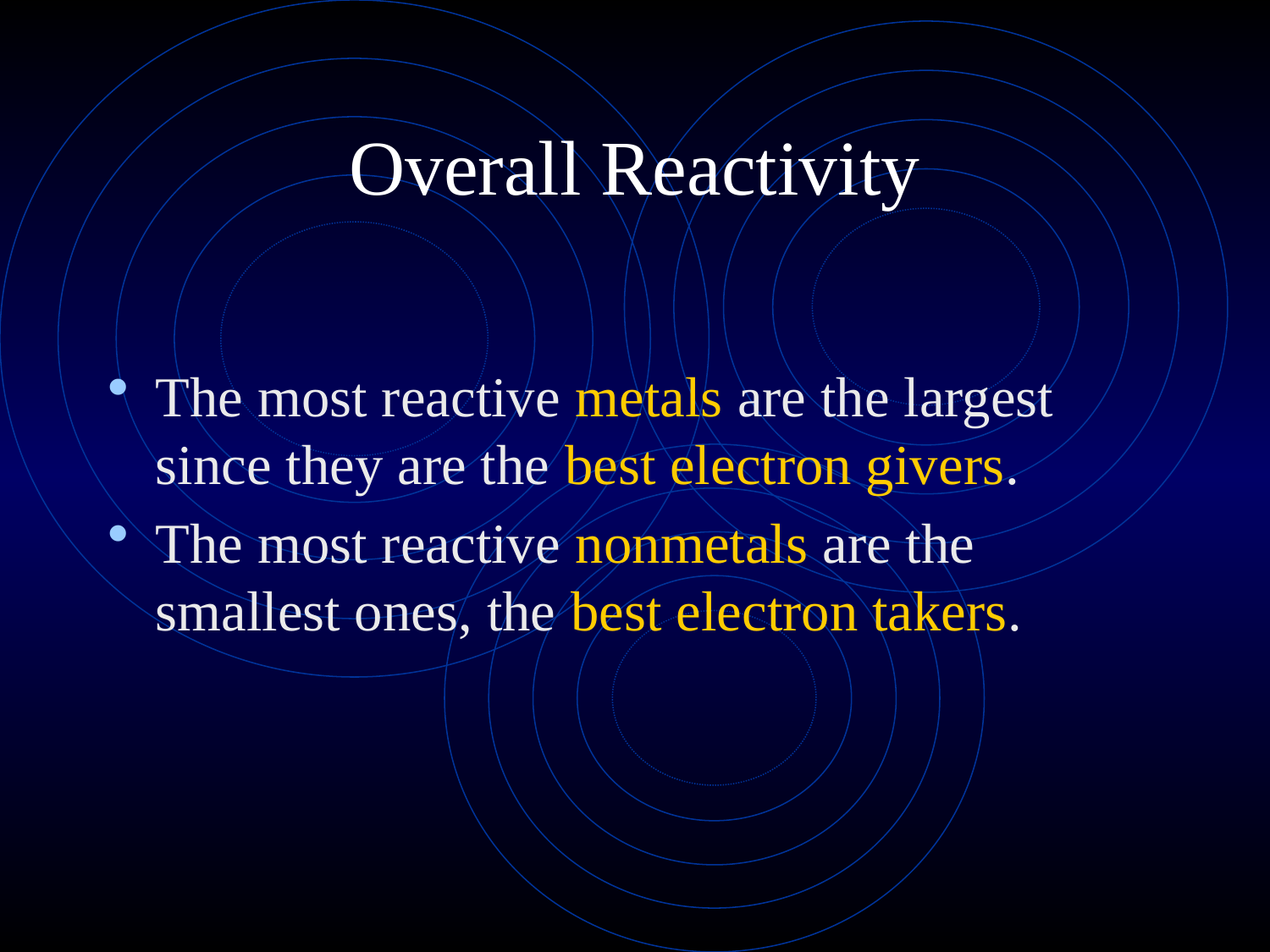

# Overall Reactivity

The most reactive metals are the largest since they are the best electron givers.
The most reactive nonmetals are the smallest ones, the best electron takers.